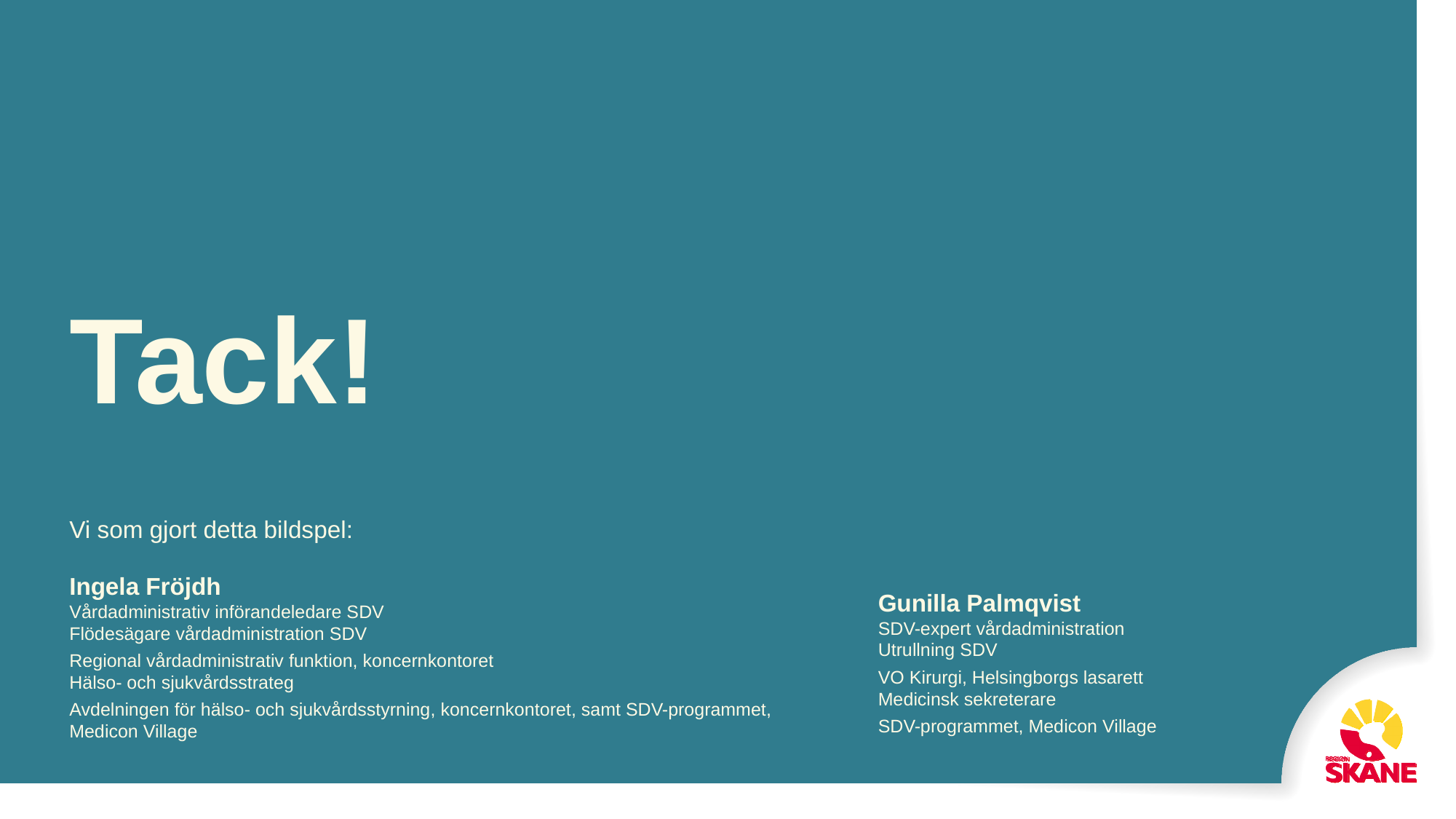

# Tack!
Vi som gjort detta bildspel:
Ingela Fröjdh
Vårdadministrativ införandeledare SDV
Flödesägare vårdadministration SDV

Regional vårdadministrativ funktion, koncernkontoret
Hälso- och sjukvårdsstrateg

Avdelningen för hälso- och sjukvårdsstyrning, koncernkontoret, samt SDV-programmet, Medicon Village
Gunilla Palmqvist
SDV-expert vårdadministration
Utrullning SDV

VO Kirurgi, Helsingborgs lasarett
Medicinsk sekreterare

SDV-programmet, Medicon Village